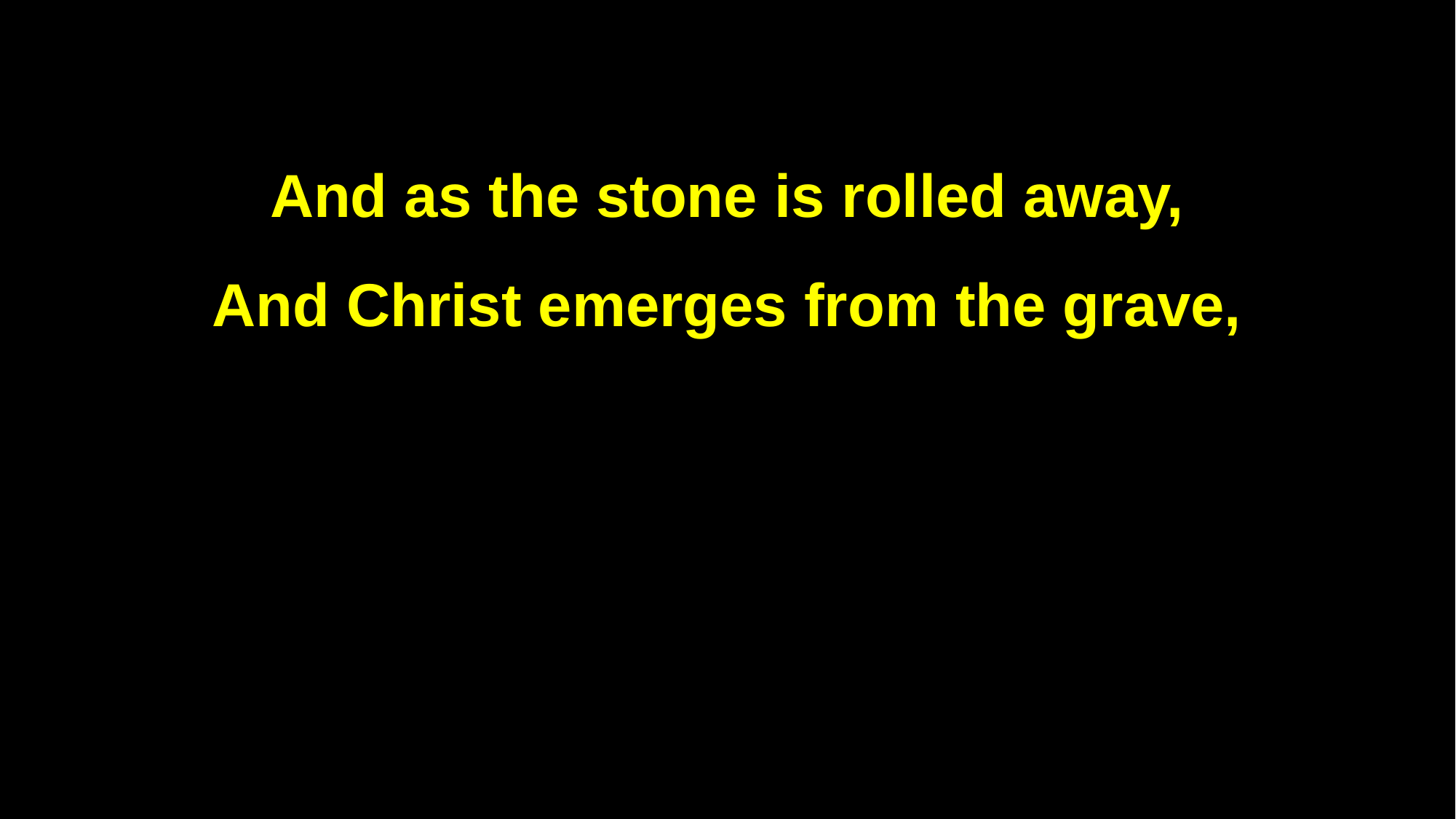

And as the stone is rolled away,
And Christ emerges from the grave,